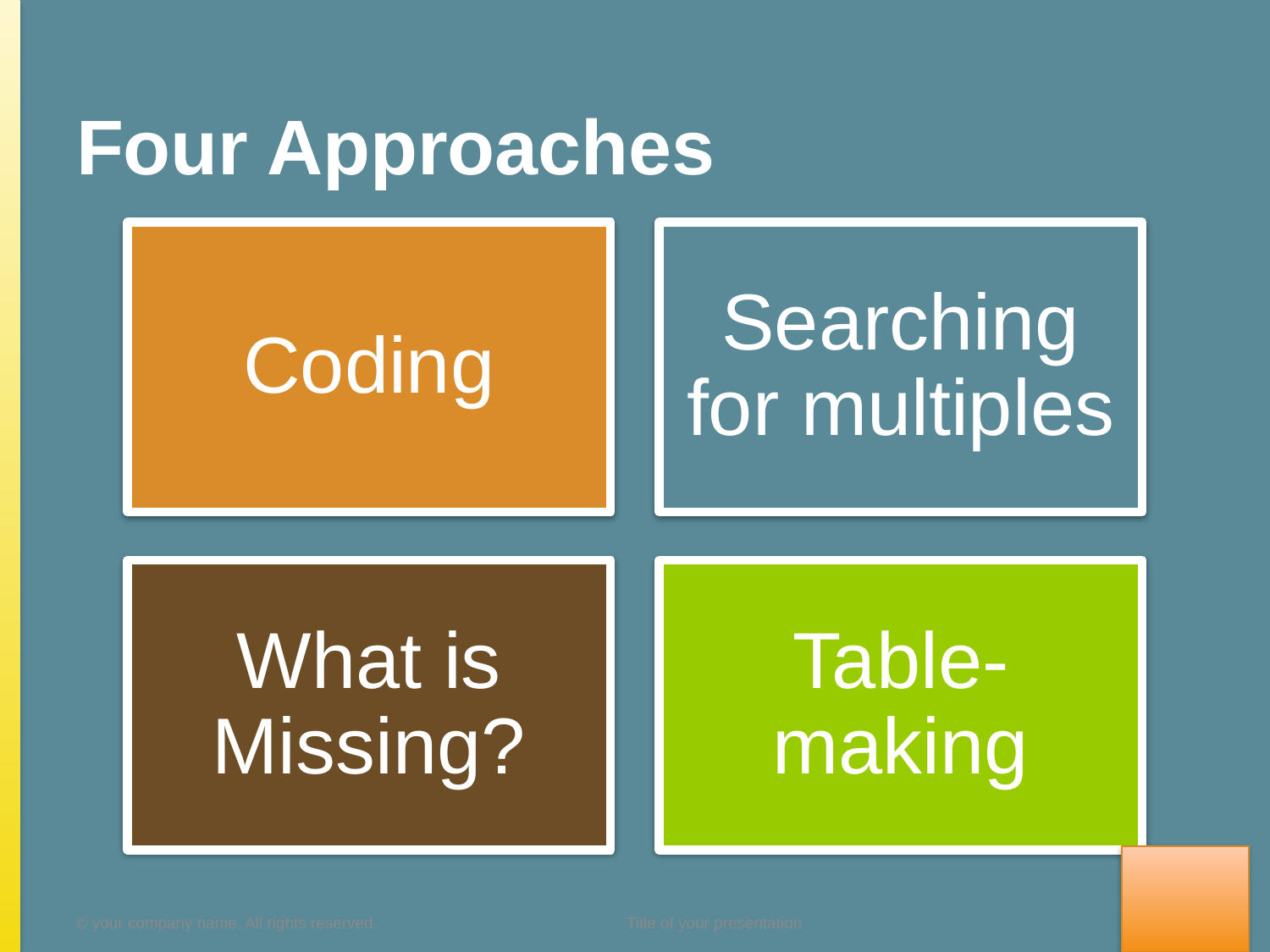

# Four Approaches
Coding
Searching for multiples
What is Missing?
Table-making

© your company name. All rights reserved.
Title of your presentation